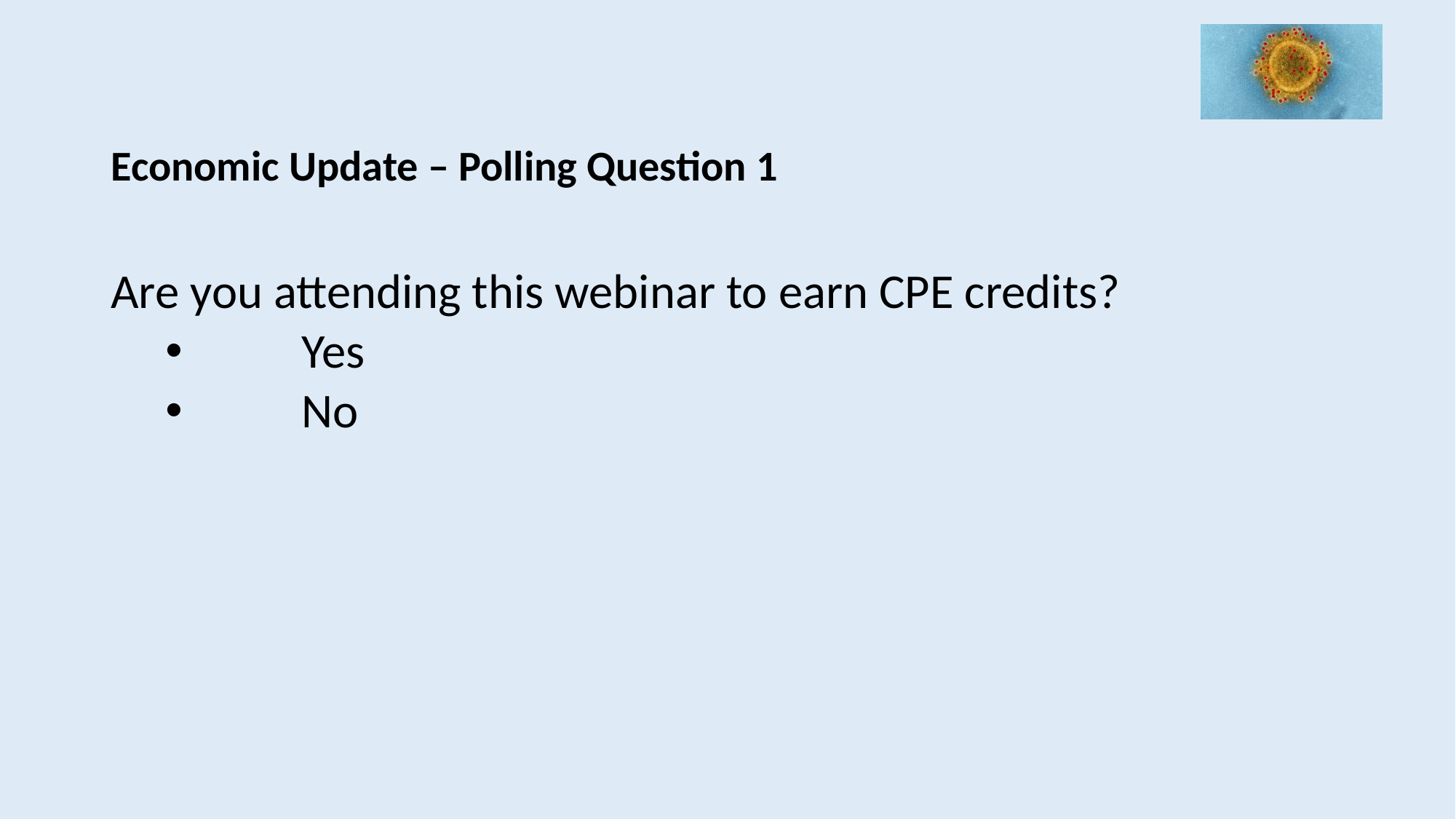

#
Economic Update – Polling Question 1

Are you attending this webinar to earn CPE credits?
	Yes
	No